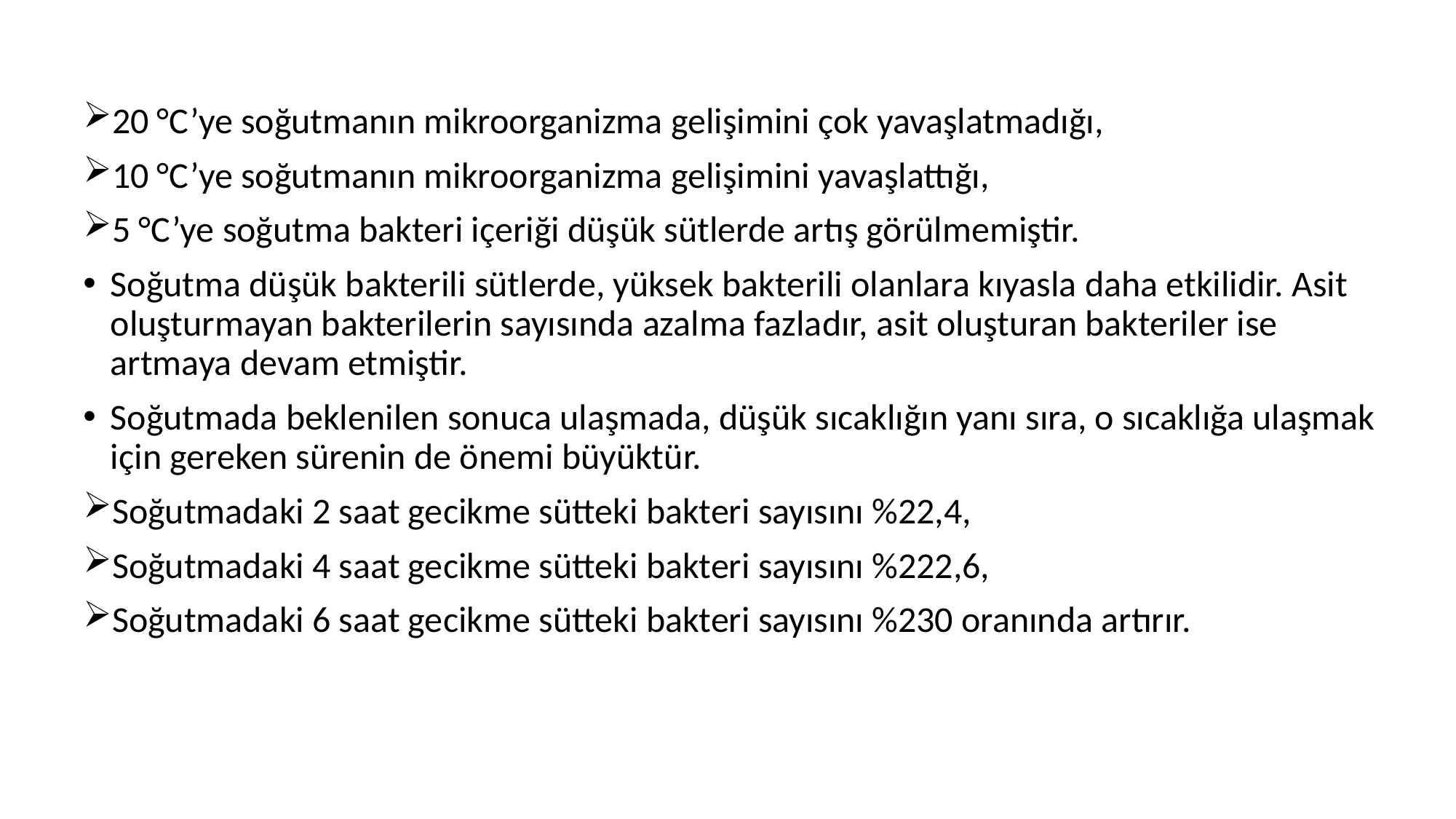

20 °C’ye soğutmanın mikroorganizma gelişimini çok yavaşlatmadığı,
10 °C’ye soğutmanın mikroorganizma gelişimini yavaşlattığı,
5 °C’ye soğutma bakteri içeriği düşük sütlerde artış görülmemiştir.
Soğutma düşük bakterili sütlerde, yüksek bakterili olanlara kıyasla daha etkilidir. Asit oluşturmayan bakterilerin sayısında azalma fazladır, asit oluşturan bakteriler ise artmaya devam etmiştir.
Soğutmada beklenilen sonuca ulaşmada, düşük sıcaklığın yanı sıra, o sıcaklığa ulaşmak için gereken sürenin de önemi büyüktür.
Soğutmadaki 2 saat gecikme sütteki bakteri sayısını %22,4,
Soğutmadaki 4 saat gecikme sütteki bakteri sayısını %222,6,
Soğutmadaki 6 saat gecikme sütteki bakteri sayısını %230 oranında artırır.